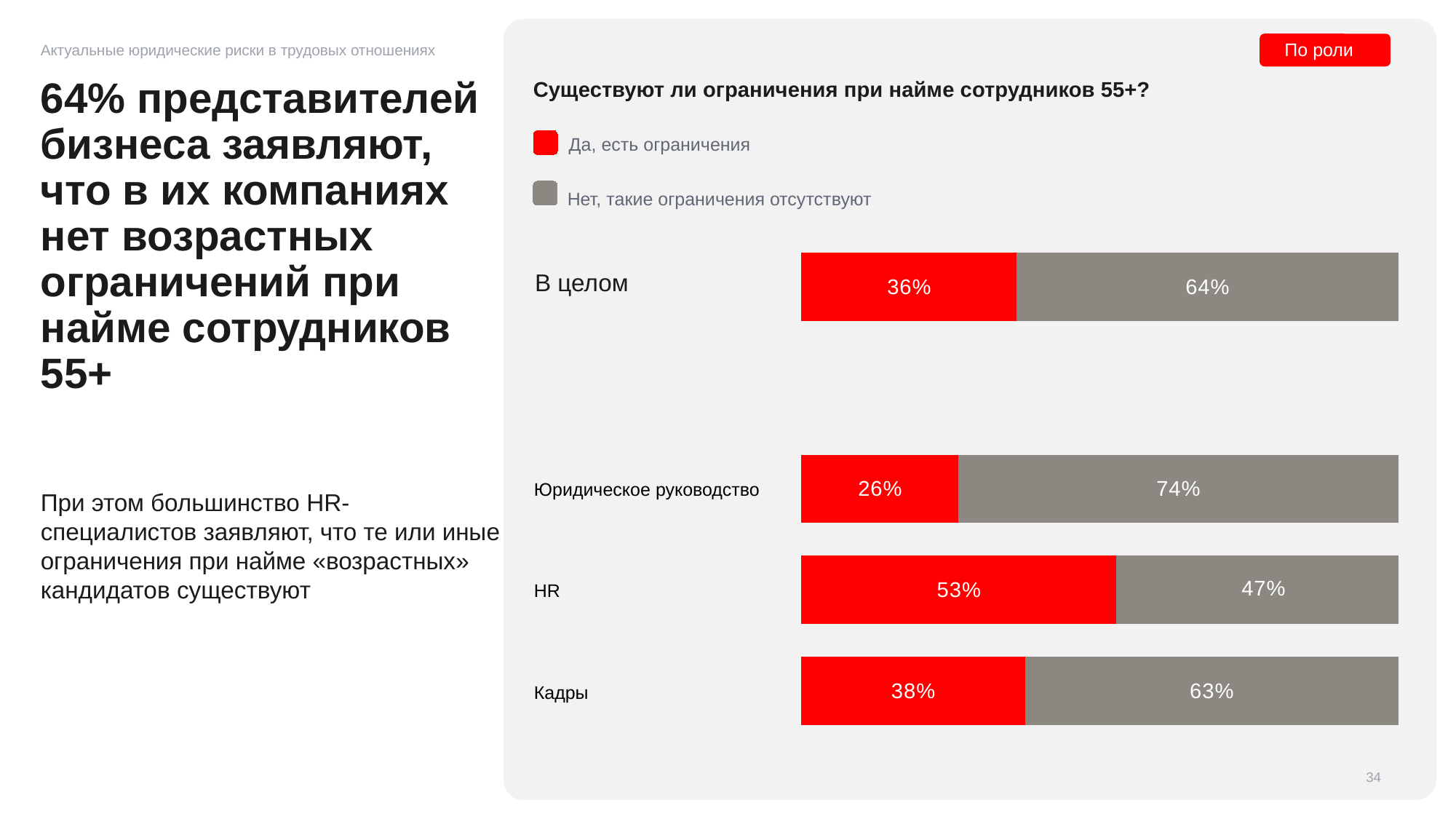

По роли
Актуальные юридические риски в трудовых отношениях
Существуют ли ограничения при найме сотрудников 55+?
# 64% представителей бизнеса заявляют, что в их компаниях нет возрастных ограничений при найме сотрудников 55+
Да, есть ограничения

Нет, такие ограничения отсутствуют

### Chart

| Category | Ряд 1 | Ряд 2 |
|---|---|---|
| Категория 1 | 0.375 | 0.625 |
| Категория 2 | 0.5277777777777778 | 0.4722222222222222 |
| Категория 3 | 0.2631578947368421 | 0.7368421052631579 |
| В целом |  |
| --- | --- |
|  |  |
| Юридическое руководство |  |
| HR |  |
| Кадры |  |
При этом большинство HR-специалистов заявляют, что те или иные ограничения при найме «возрастных» кандидатов существуют
34